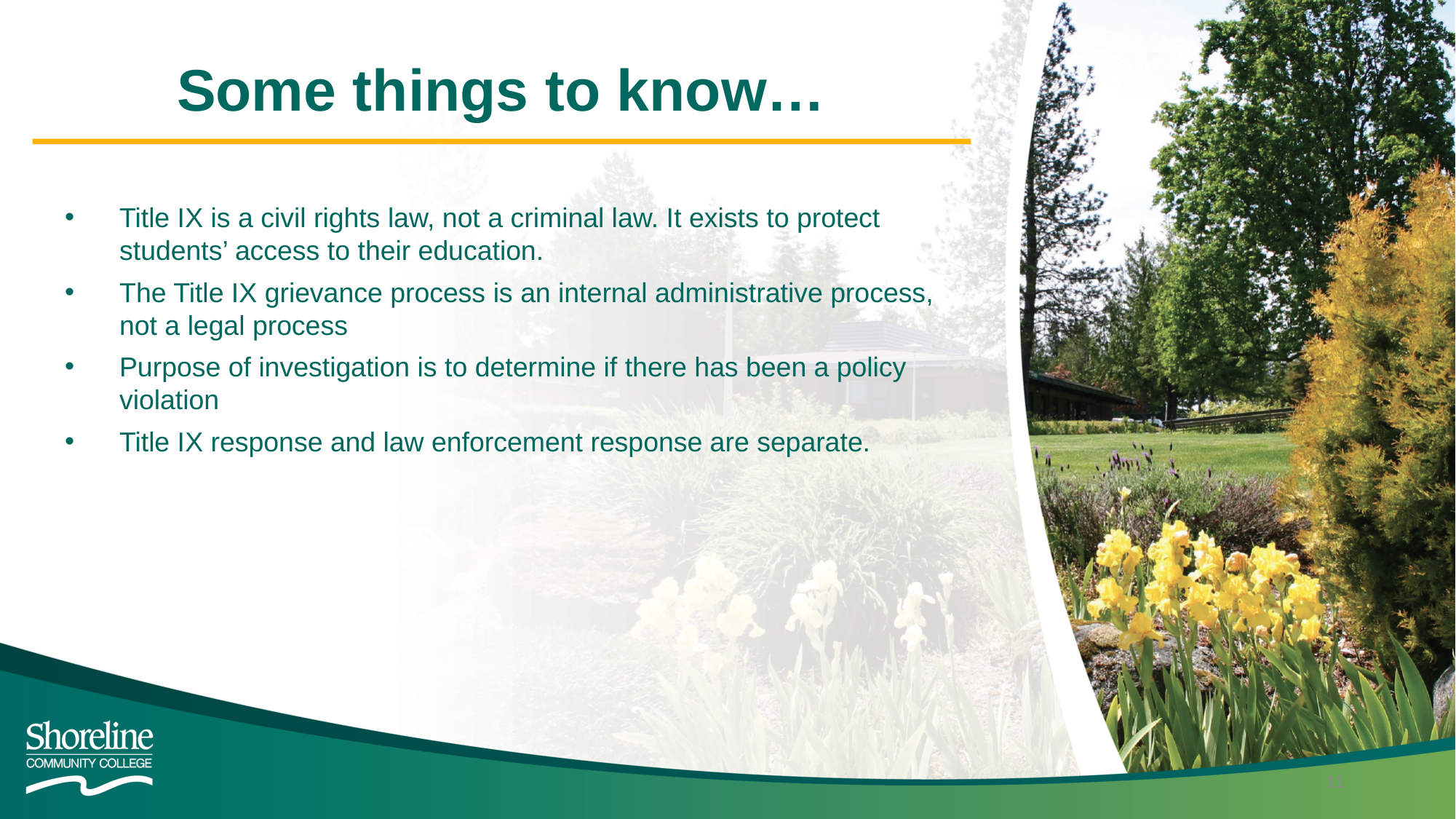

Some things to know…

Title IX is a civil rights law, not a criminal law. It exists to protect students’ access to their education.
The Title IX grievance process is an internal administrative process, not a legal process
Purpose of investigation is to determine if there has been a policy violation
Title IX response and law enforcement response are separate.

11